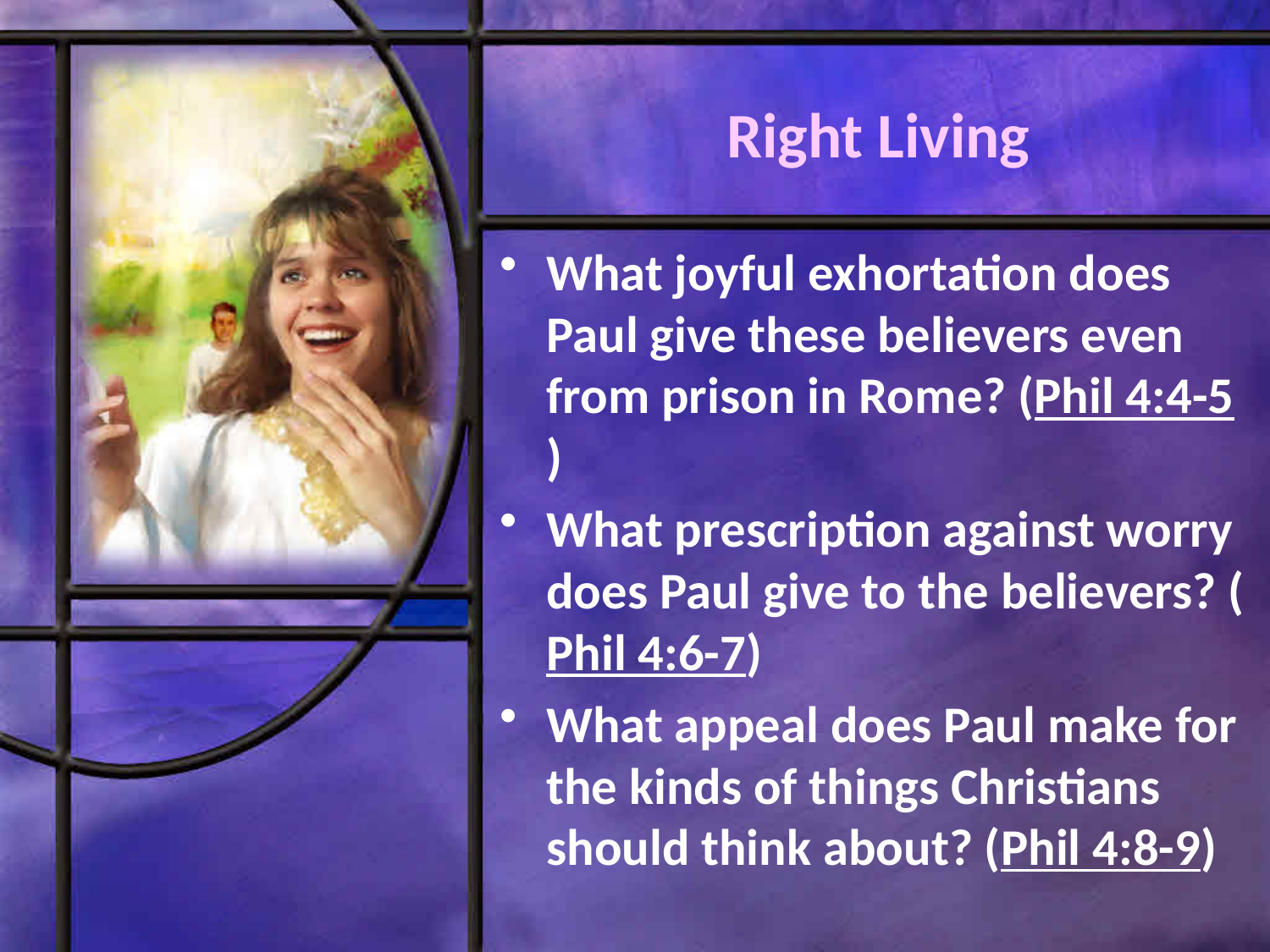

# Right Living
What joyful exhortation does Paul give these believers even from prison in Rome? (Phil 4:4-5)
What prescription against worry does Paul give to the believers? (Phil 4:6-7)
What appeal does Paul make for the kinds of things Christians should think about? (Phil 4:8-9)